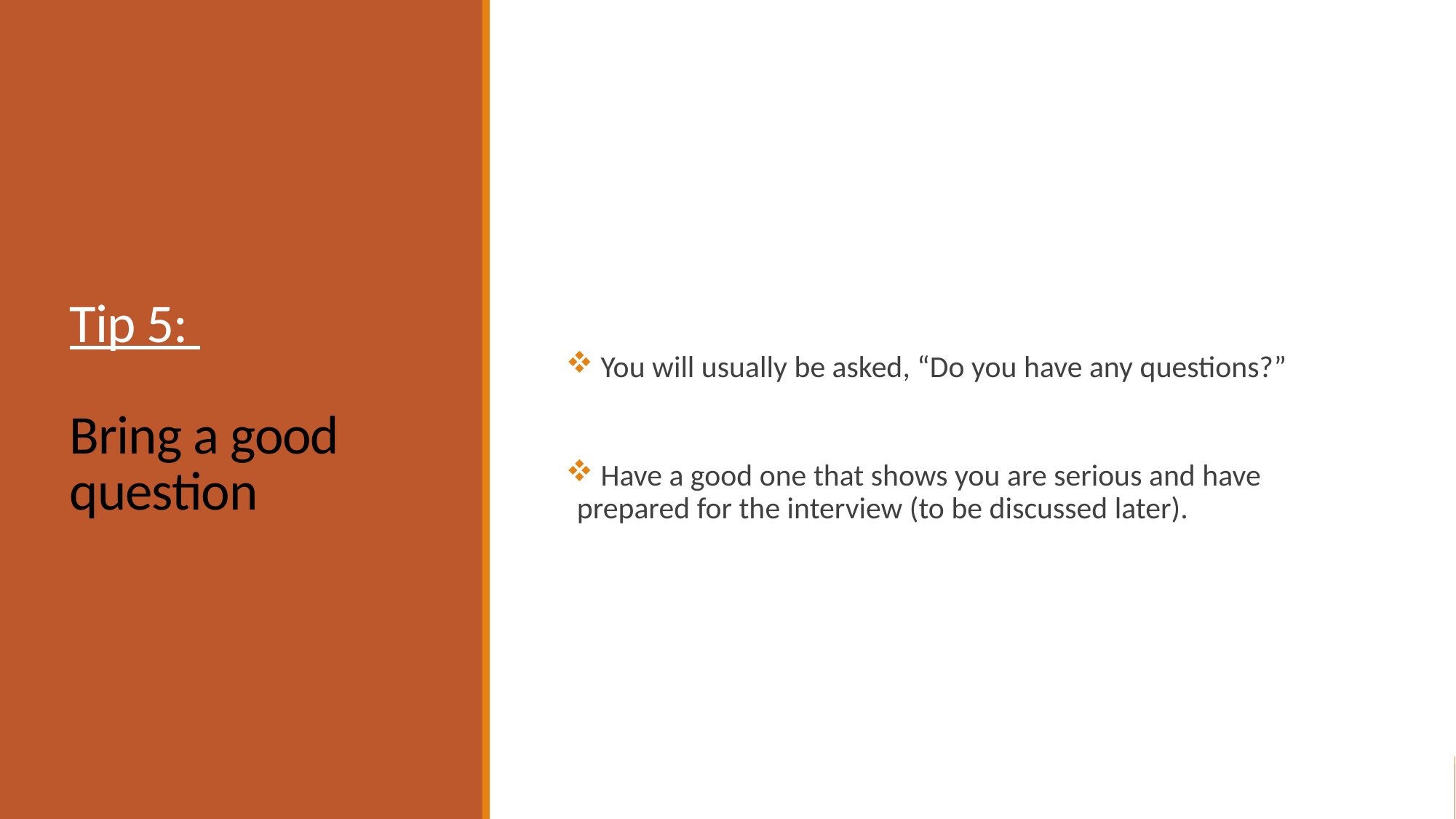

# Tip 5: Bring a good question

 You will usually be asked, “Do you have any questions?”

 Have a good one that shows you are serious and have prepared for the interview (to be discussed later).